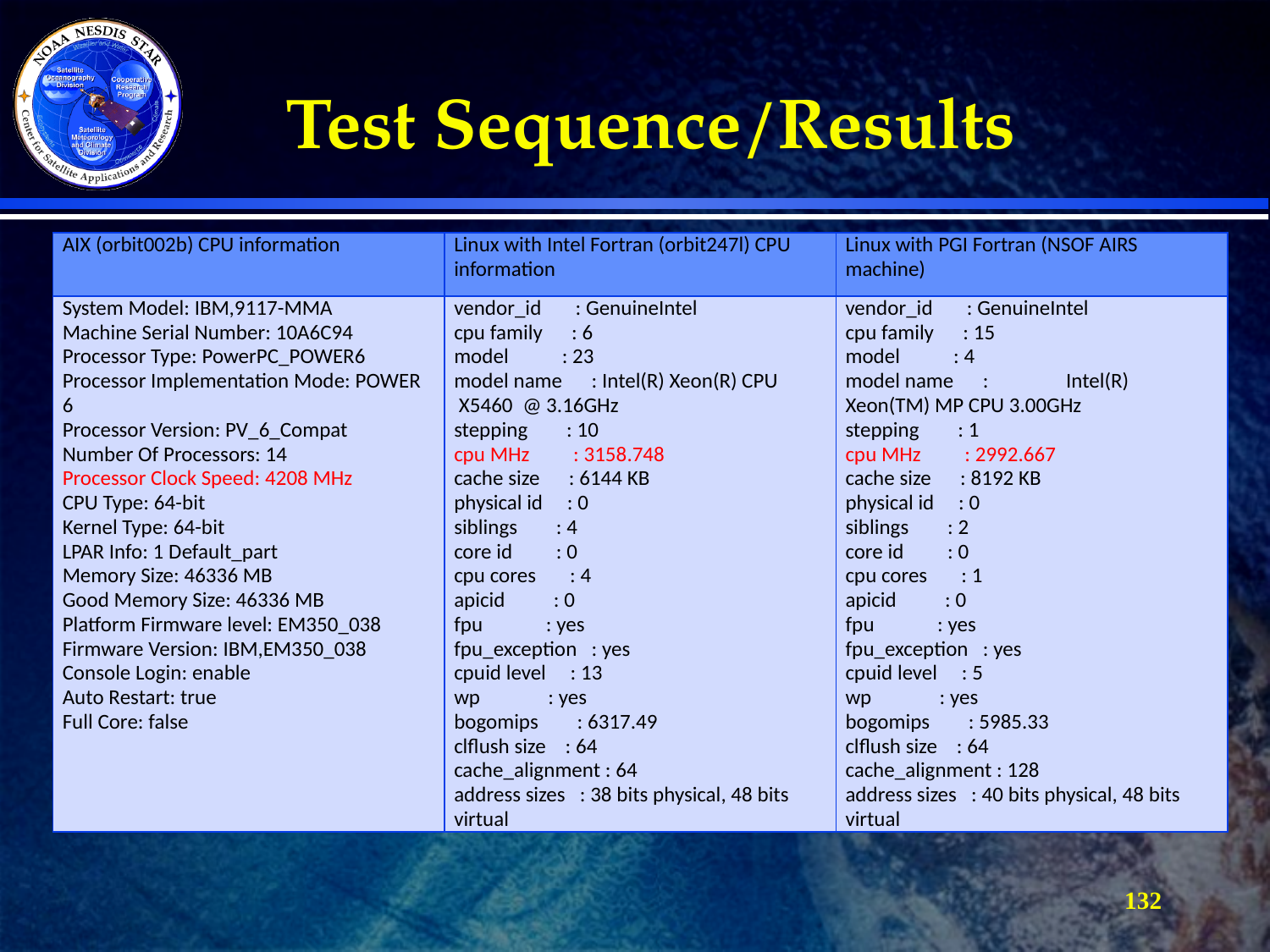

# Test Sequence/Results

| AIX (orbit002b) CPU information | Linux with Intel Fortran (orbit247l) CPU information | Linux with PGI Fortran (NSOF AIRS machine) |
| --- | --- | --- |
| System Model: IBM,9117-MMA Machine Serial Number: 10A6C94 Processor Type: PowerPC\_POWER6 Processor Implementation Mode: POWER 6 Processor Version: PV\_6\_Compat Number Of Processors: 14 Processor Clock Speed: 4208 MHz CPU Type: 64-bit Kernel Type: 64-bit LPAR Info: 1 Default\_part Memory Size: 46336 MB Good Memory Size: 46336 MB Platform Firmware level: EM350\_038 Firmware Version: IBM,EM350\_038 Console Login: enable Auto Restart: true Full Core: false | vendor\_id : GenuineIntel cpu family : 6 model : 23 model name : Intel(R) Xeon(R) CPU X5460 @ 3.16GHz stepping : 10 cpu MHz : 3158.748 cache size : 6144 KB physical id : 0 siblings : 4 core id : 0 cpu cores : 4 apicid : 0 fpu : yes fpu\_exception : yes cpuid level : 13 wp : yes bogomips : 6317.49 clflush size : 64 cache\_alignment : 64 address sizes : 38 bits physical, 48 bits virtual | vendor\_id : GenuineIntel cpu family : 15 model : 4 model name : Intel(R) Xeon(TM) MP CPU 3.00GHz stepping : 1 cpu MHz : 2992.667 cache size : 8192 KB physical id : 0 siblings : 2 core id : 0 cpu cores : 1 apicid : 0 fpu : yes fpu\_exception : yes cpuid level : 5 wp : yes bogomips : 5985.33 clflush size : 64 cache\_alignment : 128 address sizes : 40 bits physical, 48 bits virtual |
132